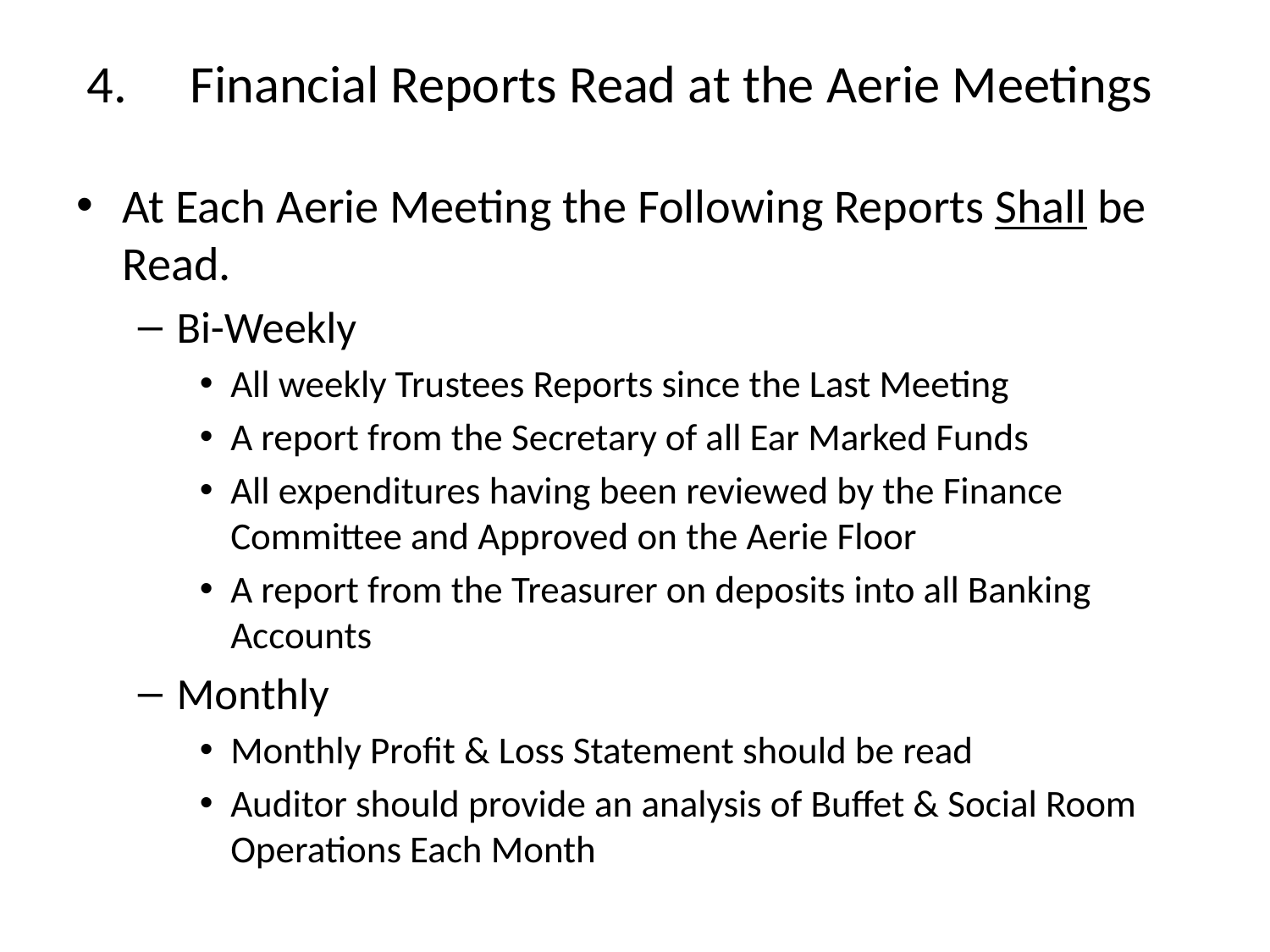

# Financial Reports Read at the Aerie Meetings
At Each Aerie Meeting the Following Reports Shall be Read.
Bi-Weekly
All weekly Trustees Reports since the Last Meeting
A report from the Secretary of all Ear Marked Funds
All expenditures having been reviewed by the Finance Committee and Approved on the Aerie Floor
A report from the Treasurer on deposits into all Banking Accounts
Monthly
Monthly Profit & Loss Statement should be read
Auditor should provide an analysis of Buffet & Social Room Operations Each Month